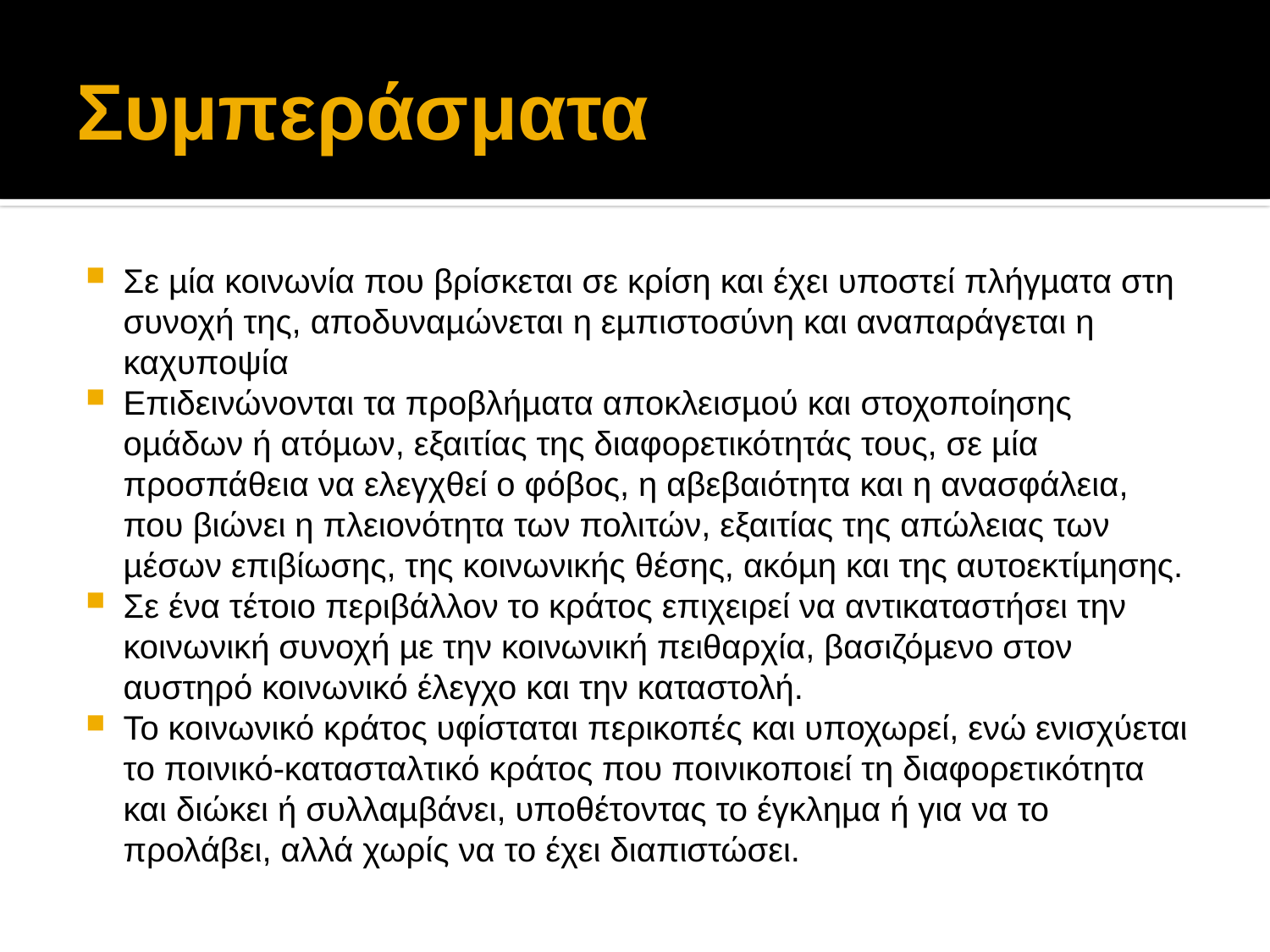

# Συμπεράσματα
Σε µία κοινωνία που βρίσκεται σε κρίση και έχει υποστεί πλήγµατα στη συνοχή της, αποδυναµώνεται η εµπιστοσύνη και αναπαράγεται η καχυποψία
Επιδεινώνονται τα προβλήµατα αποκλεισµού και στοχοποίησης οµάδων ή ατόµων, εξαιτίας της διαφορετικότητάς τους, σε µία προσπάθεια να ελεγχθεί ο φόβος, η αβεβαιότητα και η ανασφάλεια, που βιώνει η πλειονότητα των πολιτών, εξαιτίας της απώλειας των µέσων επιβίωσης, της κοινωνικής θέσης, ακόµη και της αυτοεκτίµησης.
Σε ένα τέτοιο περιβάλλον το κράτος επιχειρεί να αντικαταστήσει την κοινωνική συνοχή µε την κοινωνική πειθαρχία, βασιζόµενο στον αυστηρό κοινωνικό έλεγχο και την καταστολή.
Το κοινωνικό κράτος υφίσταται περικοπές και υποχωρεί, ενώ ενισχύεται το ποινικό-κατασταλτικό κράτος που ποινικοποιεί τη διαφορετικότητα και διώκει ή συλλαµβάνει, υποθέτοντας το έγκληµα ή για να το προλάβει, αλλά χωρίς να το έχει διαπιστώσει.